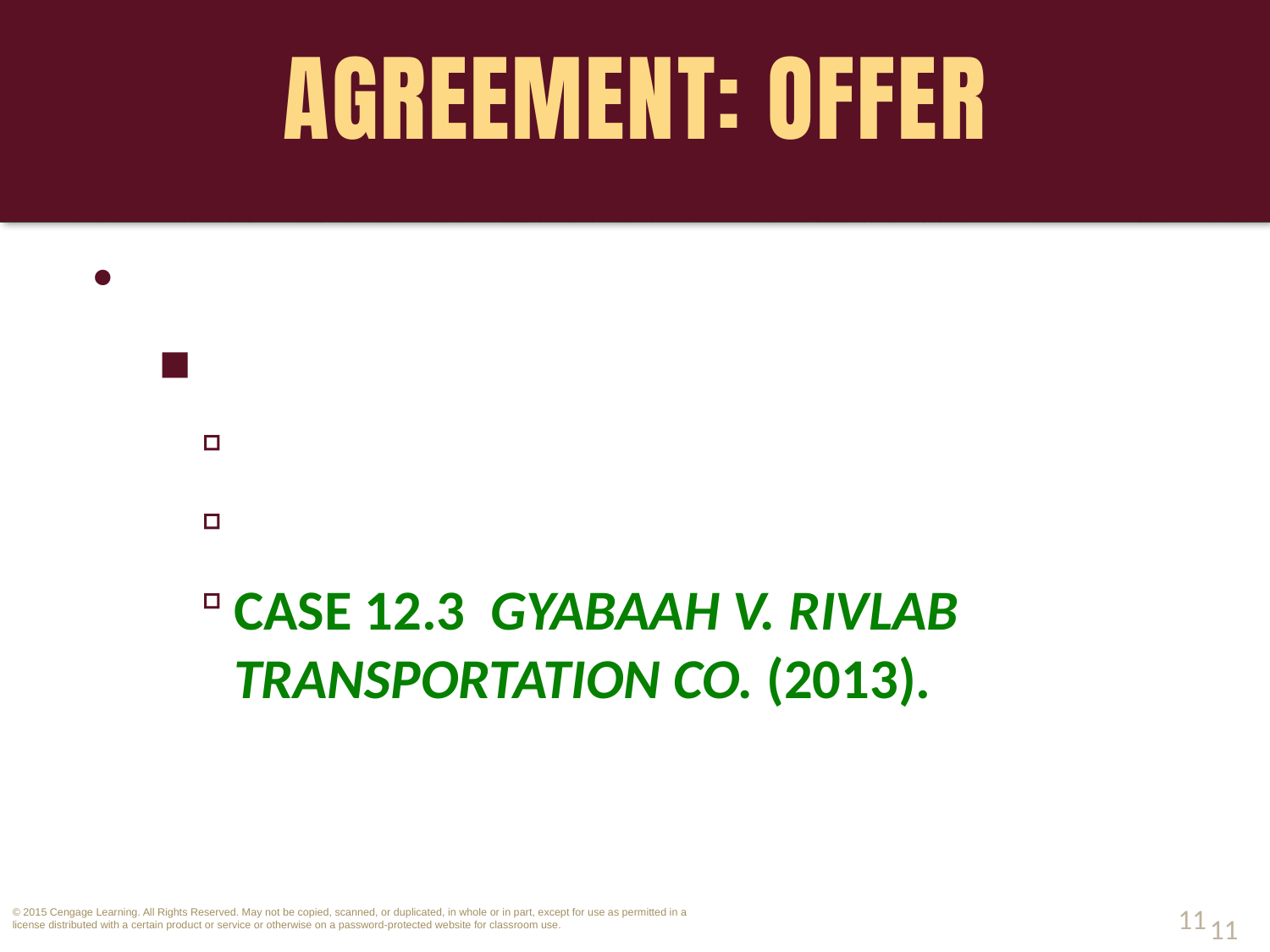

# Agreement: Offer
Communication.
Offeree’s knowledge of the offer:
Directly by the Offeror, or
Use of Agents.
CASE 12.3  Gyabaah v. Rivlab Transportation Co. (2013).

11
11